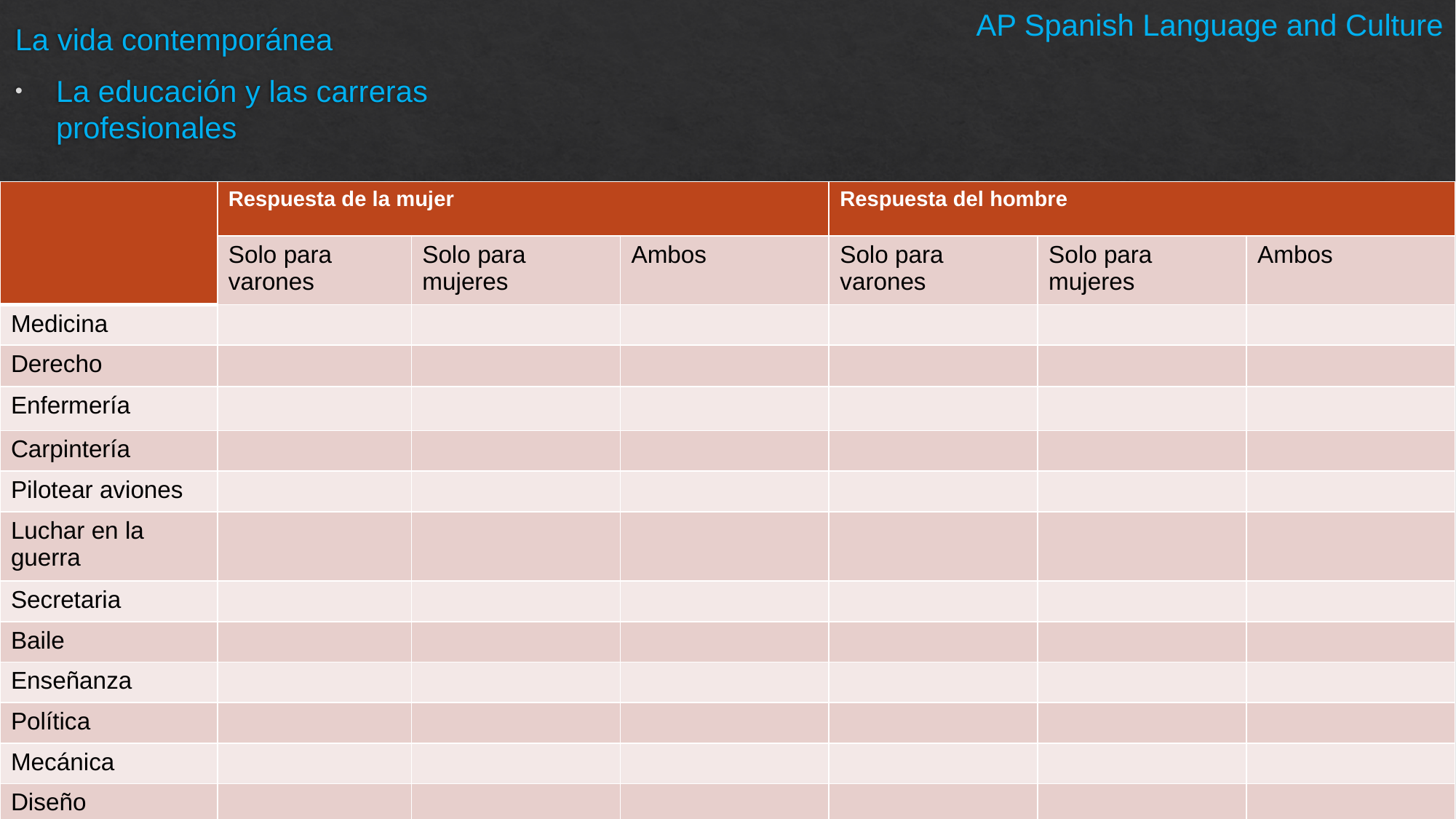

AP Spanish Language and Culture
La vida contemporánea
La educación y las carreras profesionales
|  | Respuesta de la mujer |  |  | Respuesta del hombre |  |  |
| --- | --- | --- | --- | --- | --- | --- |
|  | Solo para varones | Solo para mujeres | Ambos | Solo para varones | Solo para mujeres | Ambos |
| Medicina |  |  |  |  |  |  |
| Derecho |  |  |  |  |  |  |
| Enfermería |  |  |  |  |  |  |
| Carpintería |  |  |  |  |  |  |
| Pilotear aviones |  |  |  |  |  |  |
| Luchar en la guerra |  |  |  |  |  |  |
| Secretaria |  |  |  |  |  |  |
| Baile |  |  |  |  |  |  |
| Enseñanza |  |  |  |  |  |  |
| Política |  |  |  |  |  |  |
| Mecánica |  |  |  |  |  |  |
| Diseño |  |  |  |  |  |  |